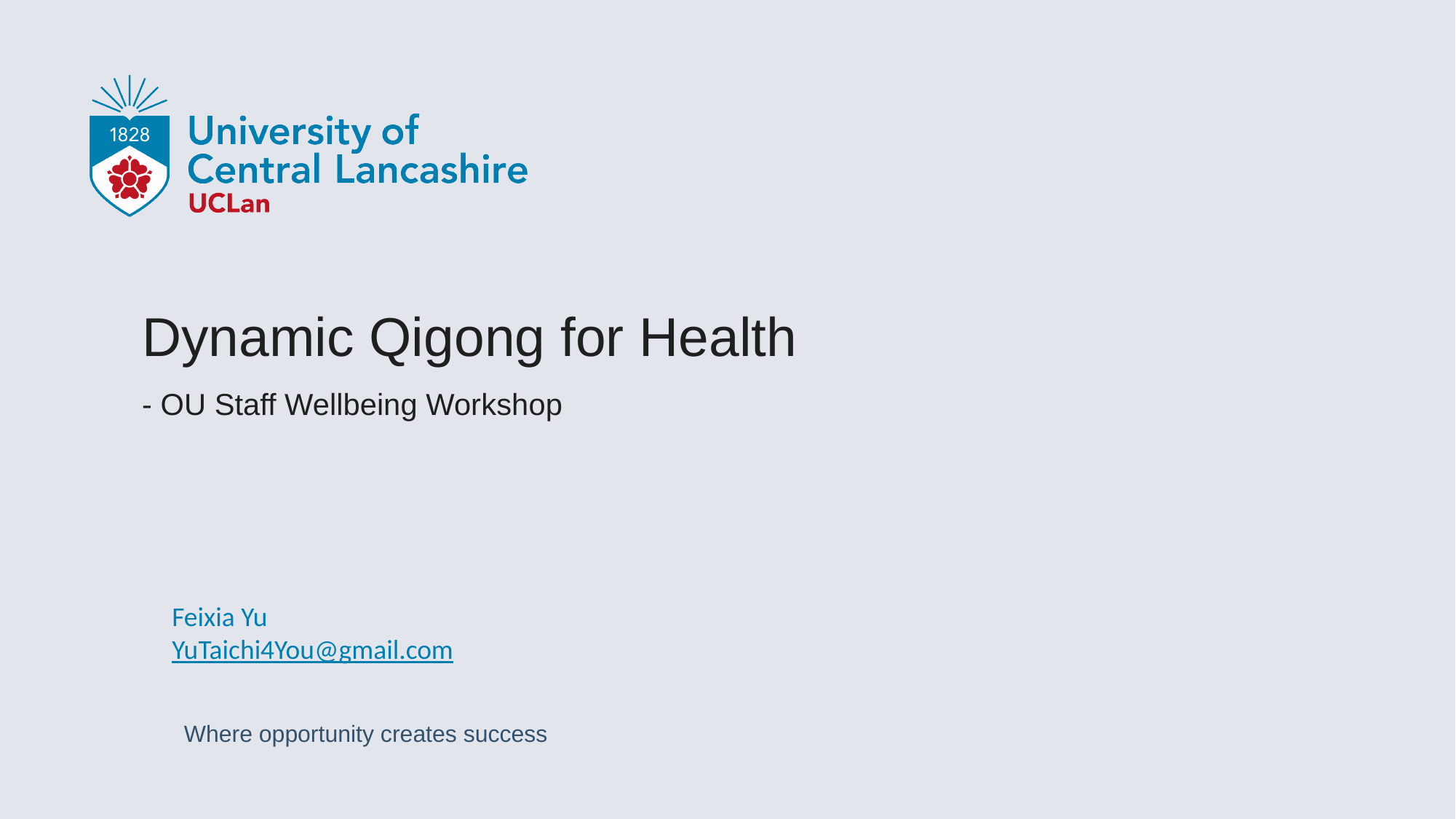

# Dynamic Qigong for Health - OU Staff Wellbeing Workshop
Feixia Yu
YuTaichi4You@gmail.com